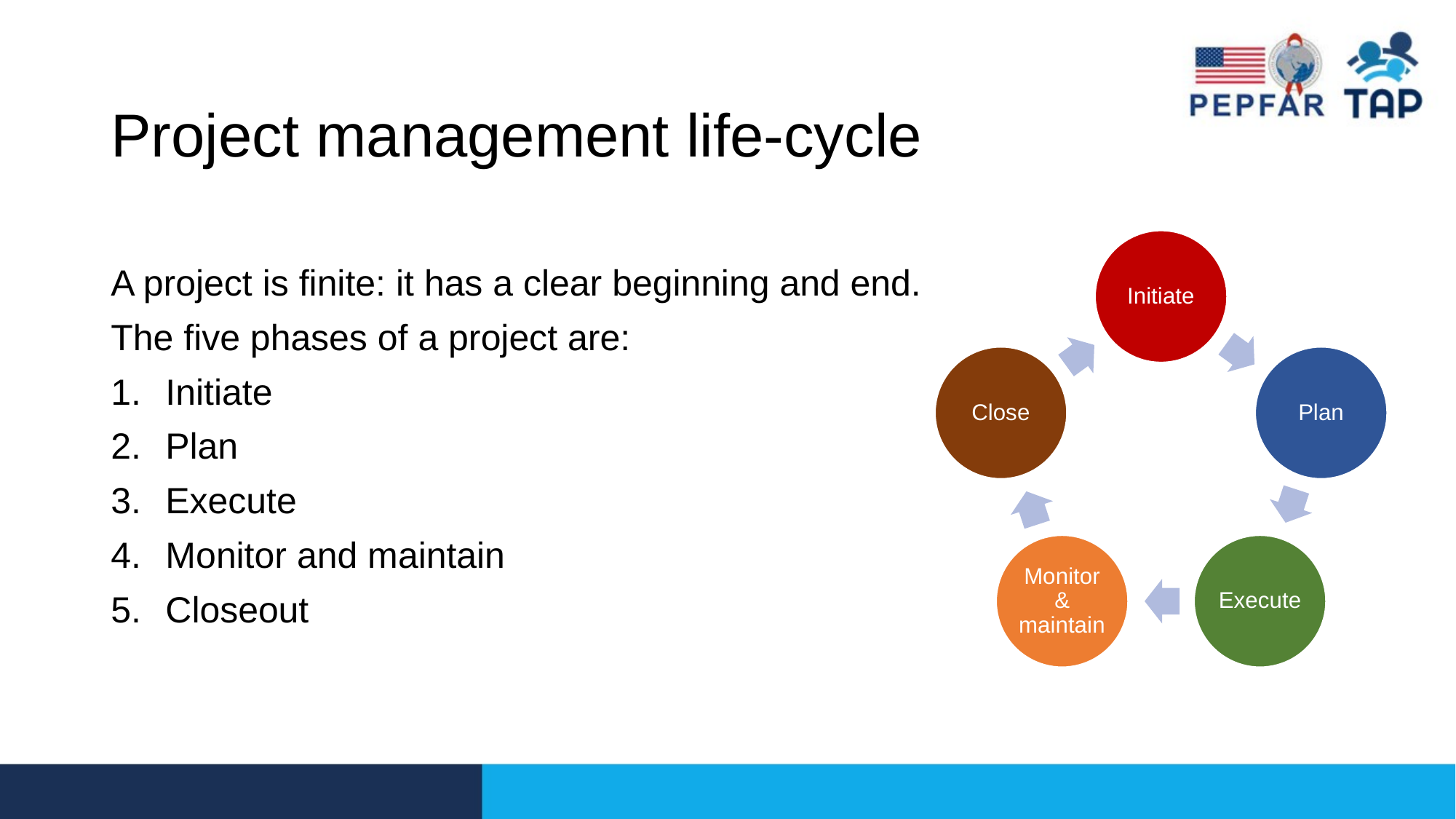

# Project management life-cycle
Initiate

Plan

Execute

Monitor & maintain

Close

A project is finite: it has a clear beginning and end.
The five phases of a project are:
Initiate
Plan
Execute
Monitor and maintain
Closeout